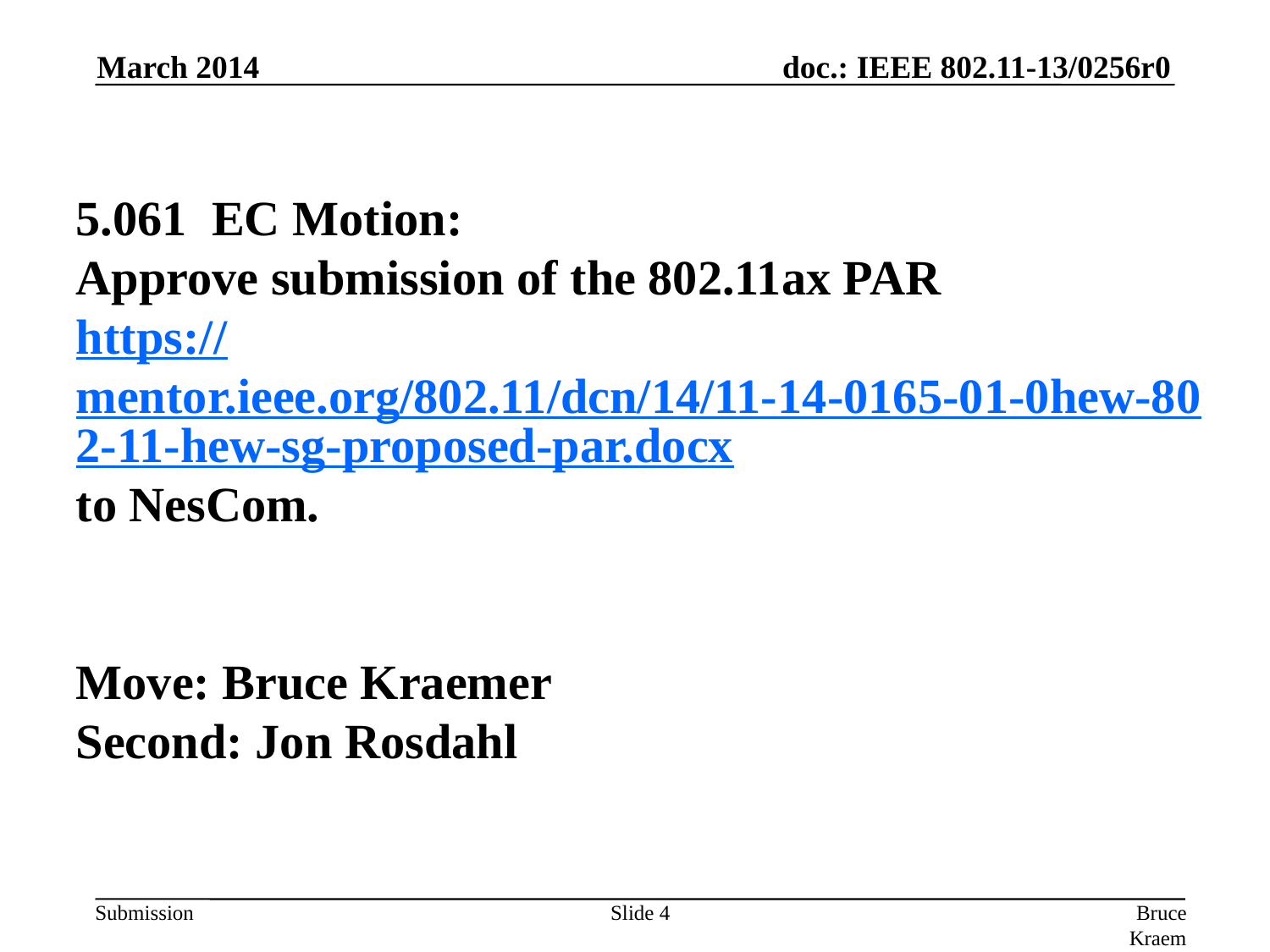

March 2014
5.061  EC Motion:
Approve submission of the 802.11ax PAR
https://mentor.ieee.org/802.11/dcn/14/11-14-0165-01-0hew-802-11-hew-sg-proposed-par.docx
to NesCom.

Move: Bruce Kraemer
Second: Jon Rosdahl

Slide 4
Bruce Kraemer, Marvell